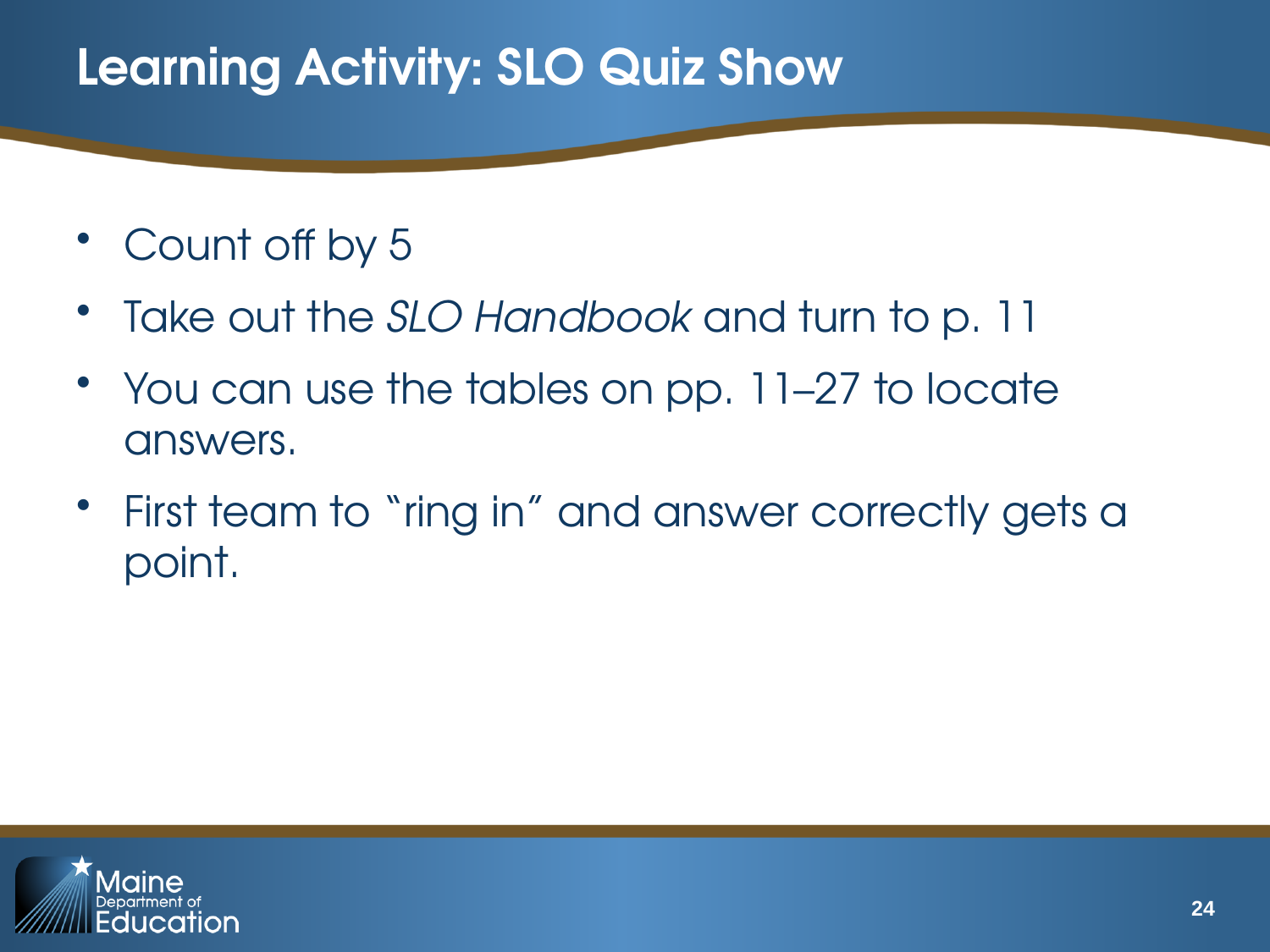

# Learning Activity: SLO Quiz Show
Count off by 5
Take out the SLO Handbook and turn to p. 11
You can use the tables on pp. 11–27 to locate answers.
First team to “ring in” and answer correctly gets a point.
24